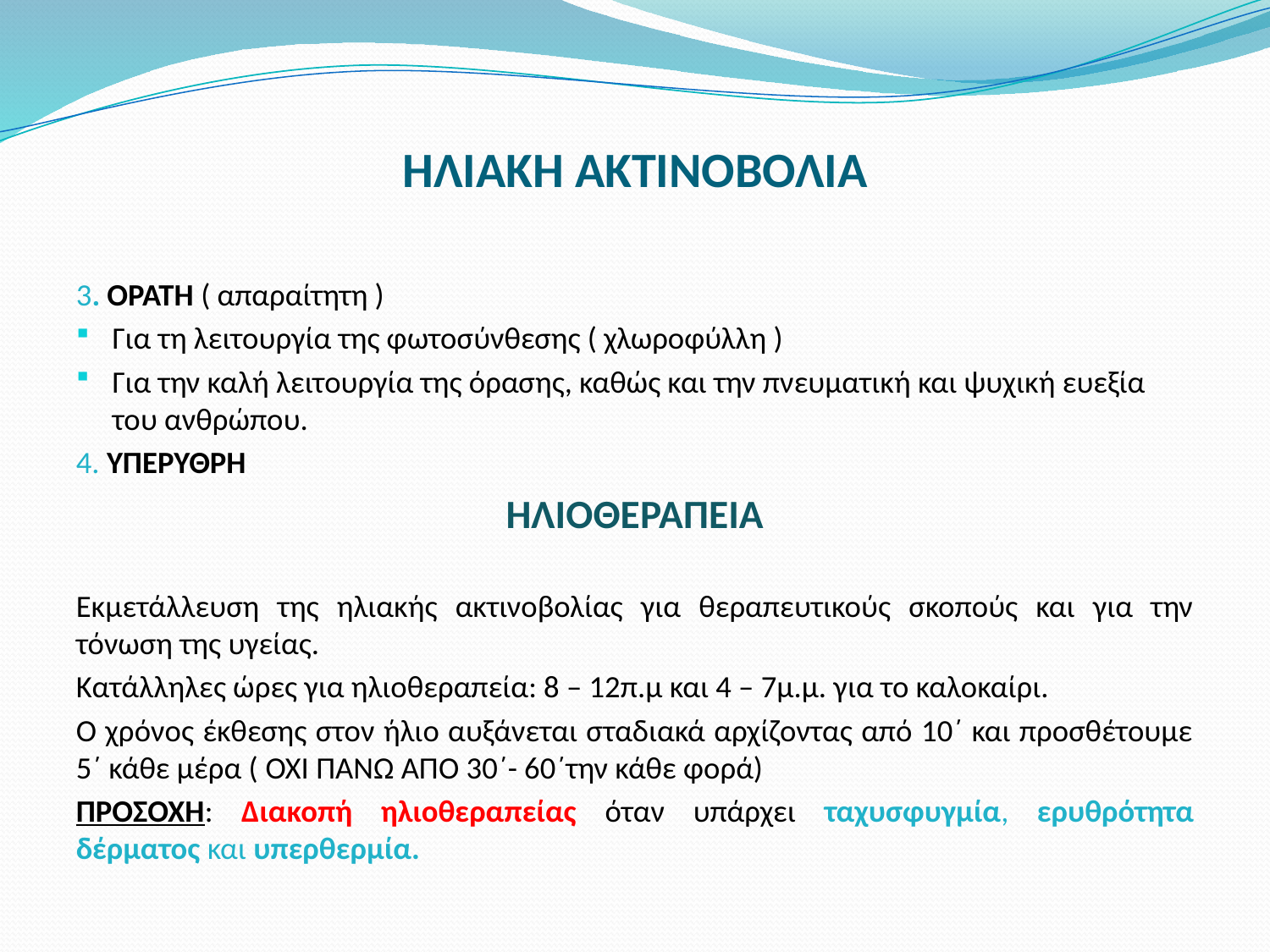

# ΗΛΙΑΚΗ ΑΚΤΙΝΟΒΟΛΙΑ
3. ΟΡΑΤΗ ( απαραίτητη )
Για τη λειτουργία της φωτοσύνθεσης ( χλωροφύλλη )
Για την καλή λειτουργία της όρασης, καθώς και την πνευματική και ψυχική ευεξία του ανθρώπου.
4. ΥΠΕΡΥΘΡΗ
ΗΛΙΟΘΕΡΑΠΕΙΑ

Εκμετάλλευση της ηλιακής ακτινοβολίας για θεραπευτικούς σκοπούς και για την τόνωση της υγείας.
Κατάλληλες ώρες για ηλιοθεραπεία: 8 – 12π.μ και 4 – 7μ.μ. για το καλοκαίρι.
Ο χρόνος έκθεσης στον ήλιο αυξάνεται σταδιακά αρχίζοντας από 10΄ και προσθέτουμε 5΄ κάθε μέρα ( ΌΧΙ ΠΑΝΩ ΑΠΌ 30΄- 60΄την κάθε φορά)
ΠΡΟΣΟΧΗ: Διακοπή ηλιοθεραπείας όταν υπάρχει ταχυσφυγμία, ερυθρότητα δέρματος και υπερθερμία.